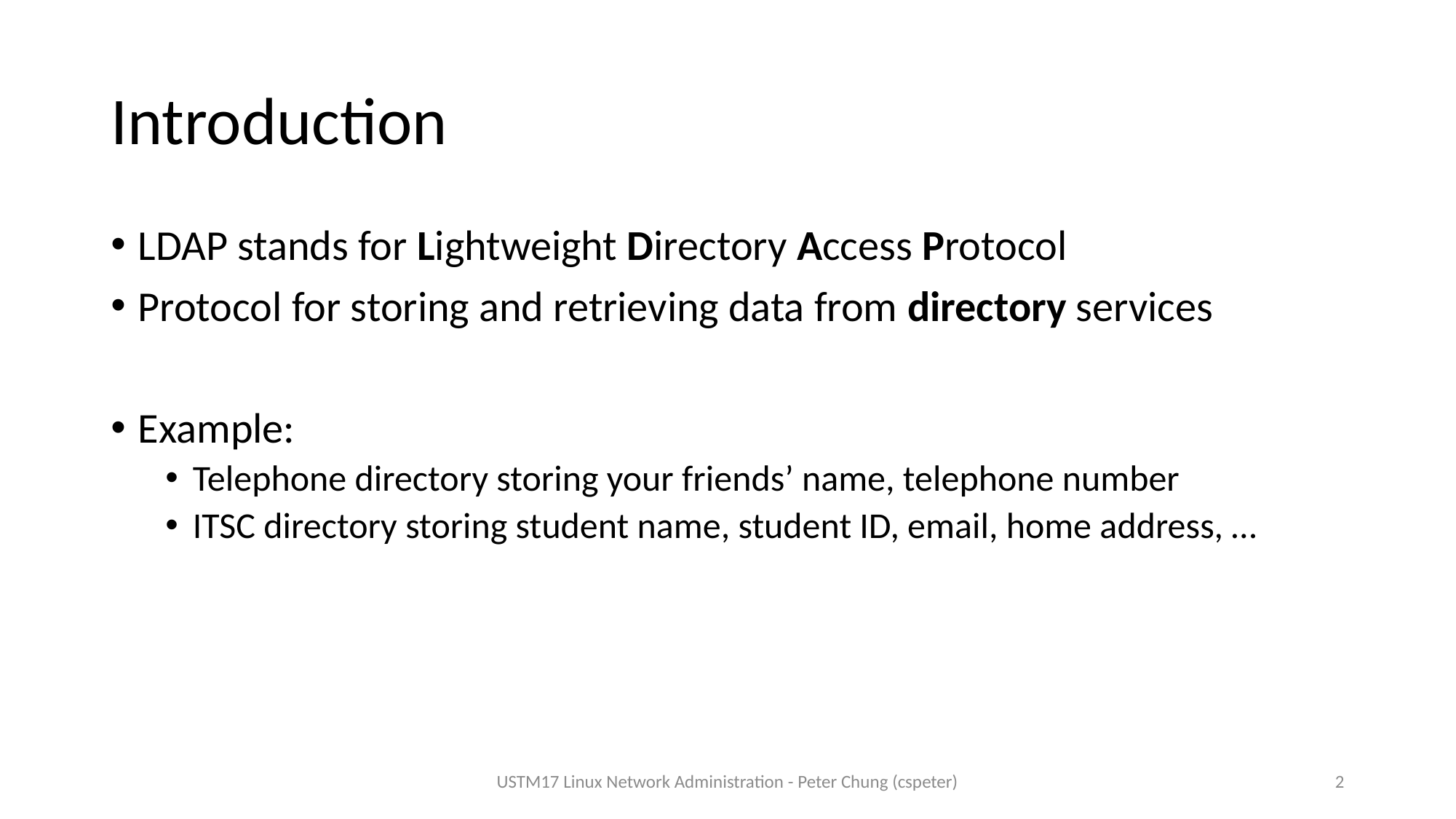

# Introduction
LDAP stands for Lightweight Directory Access Protocol
Protocol for storing and retrieving data from directory services

Example:
Telephone directory storing your friends’ name, telephone number
ITSC directory storing student name, student ID, email, home address, …

USTM17 Linux Network Administration - Peter Chung (cspeter)
2